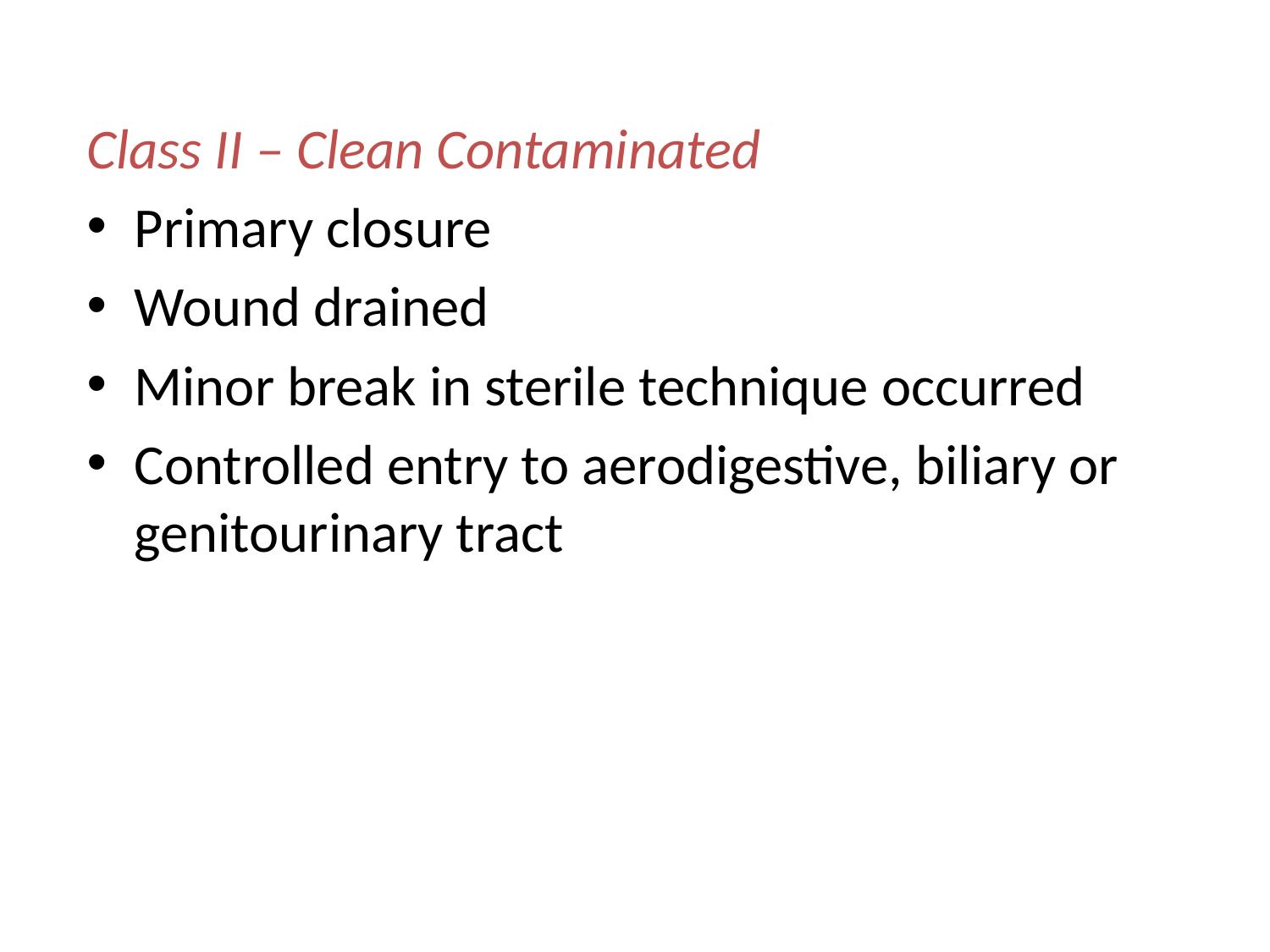

Class II – Clean Contaminated
Primary closure
Wound drained
Minor break in sterile technique occurred
Controlled entry to aerodigestive, biliary or genitourinary tract